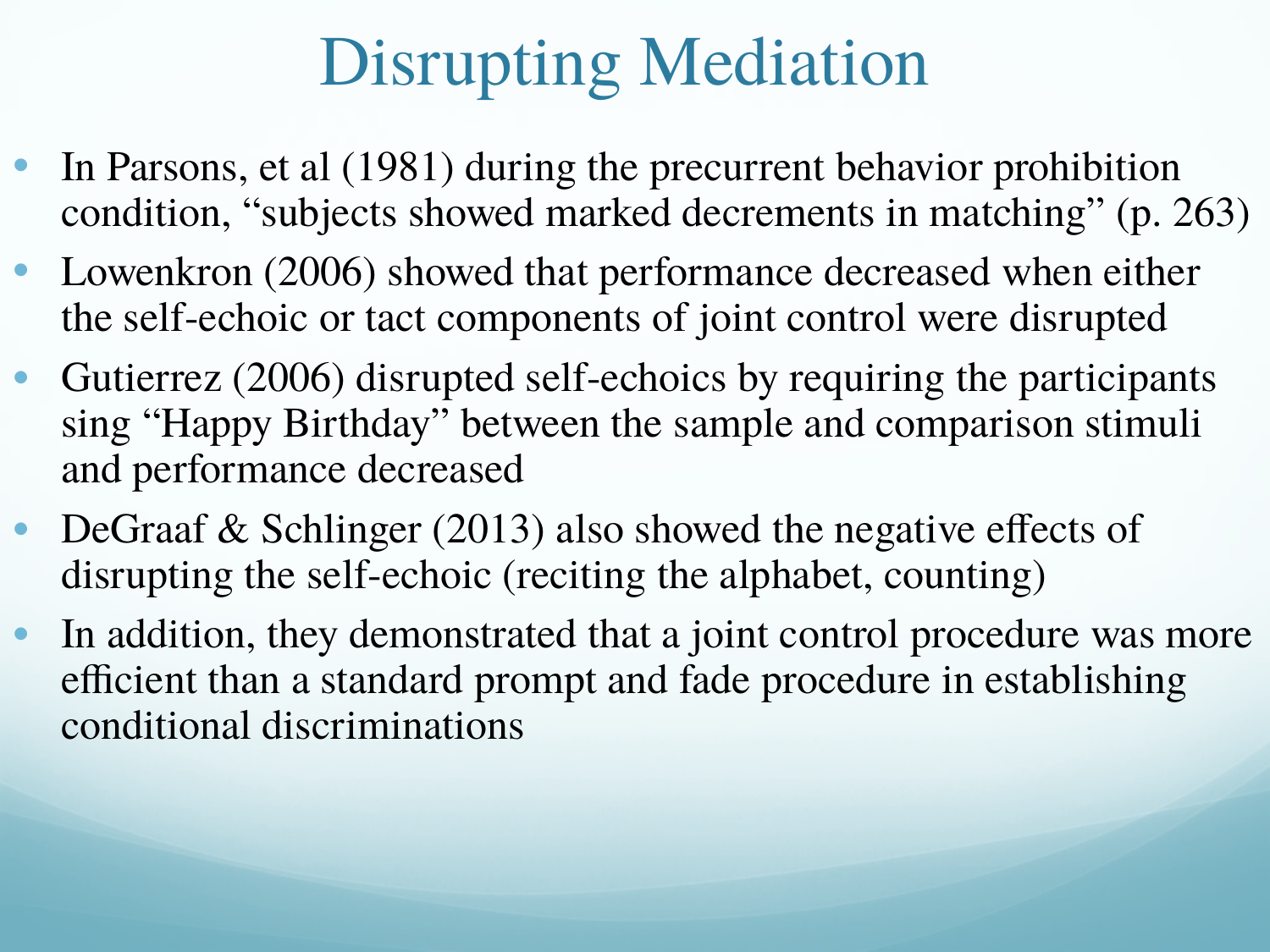

# Disrupting Mediation
In Parsons, et al (1981) during the precurrent behavior prohibition condition, “subjects showed marked decrements in matching” (p. 263)
Lowenkron (2006) showed that performance decreased when either the self-echoic or tact components of joint control were disrupted
Gutierrez (2006) disrupted self-echoics by requiring the participants sing “Happy Birthday” between the sample and comparison stimuli and performance decreased
DeGraaf & Schlinger (2013) also showed the negative effects of disrupting the self-echoic (reciting the alphabet, counting)
In addition, they demonstrated that a joint control procedure was more efficient than a standard prompt and fade procedure in establishing conditional discriminations